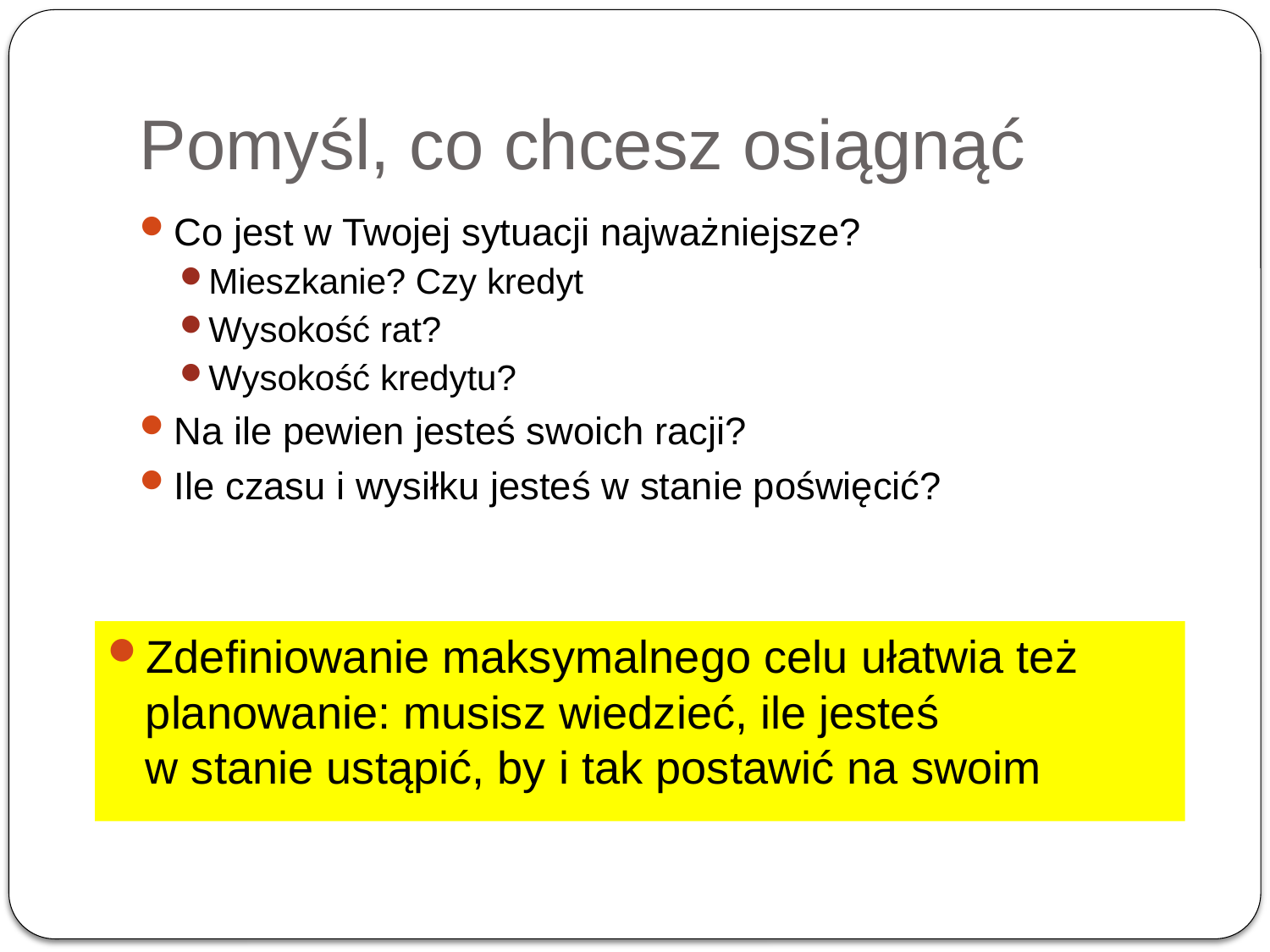

# Pomyśl, co chcesz osiągnąć
Co jest w Twojej sytuacji najważniejsze?
Mieszkanie? Czy kredyt
Wysokość rat?
Wysokość kredytu?
Na ile pewien jesteś swoich racji?
Ile czasu i wysiłku jesteś w stanie poświęcić?

Zdefiniowanie maksymalnego celu ułatwia też planowanie: musisz wiedzieć, ile jesteś
w stanie ustąpić, by i tak postawić na swoim